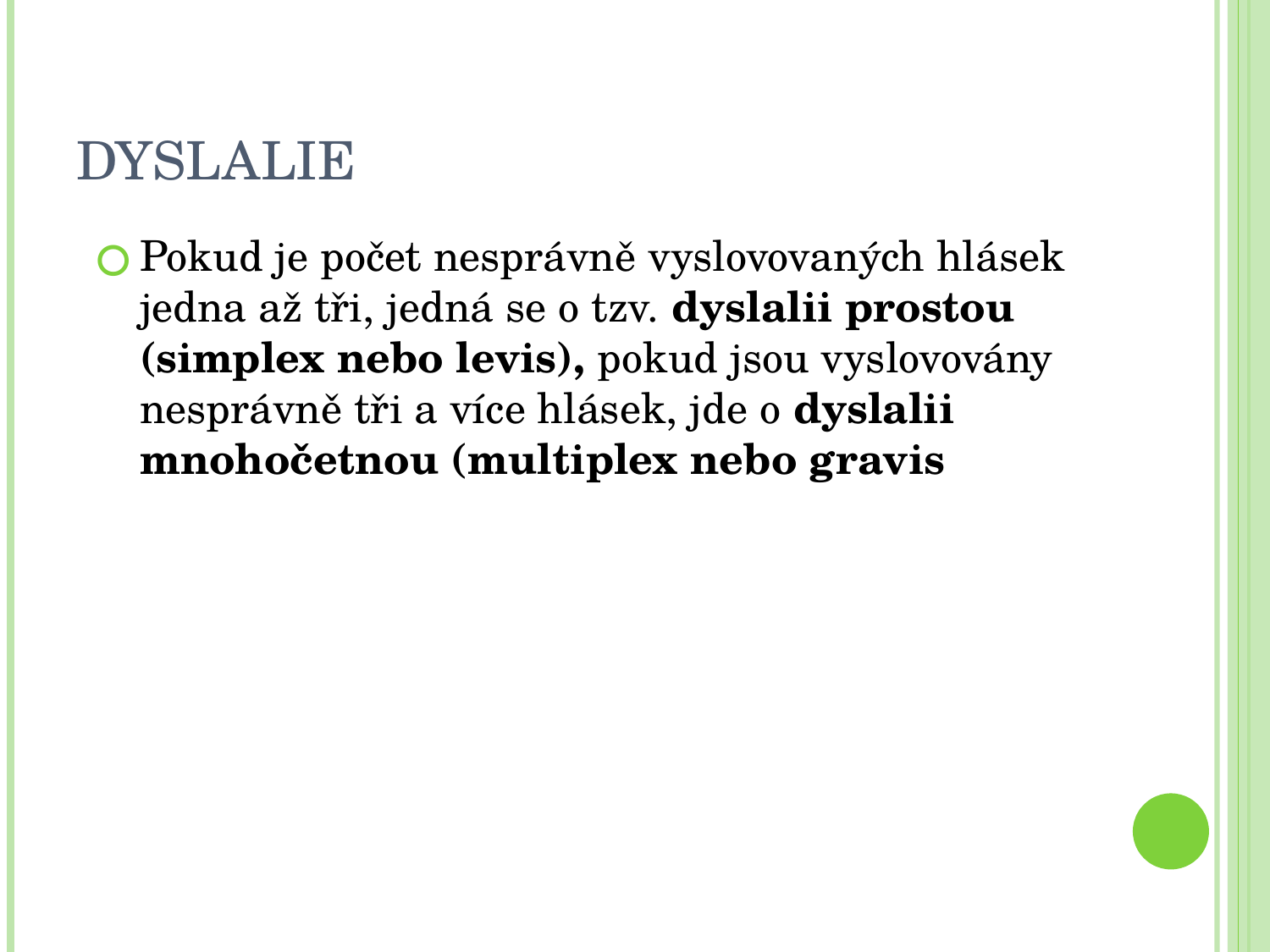

# Dyslalie
Pokud je počet nesprávně vyslovovaných hlásek jedna až tři, jedná se o tzv. dyslalii prostou (simplex nebo levis), pokud jsou vyslovovány nesprávně tři a více hlásek, jde o dyslalii mnohočetnou (multiplex nebo gravis